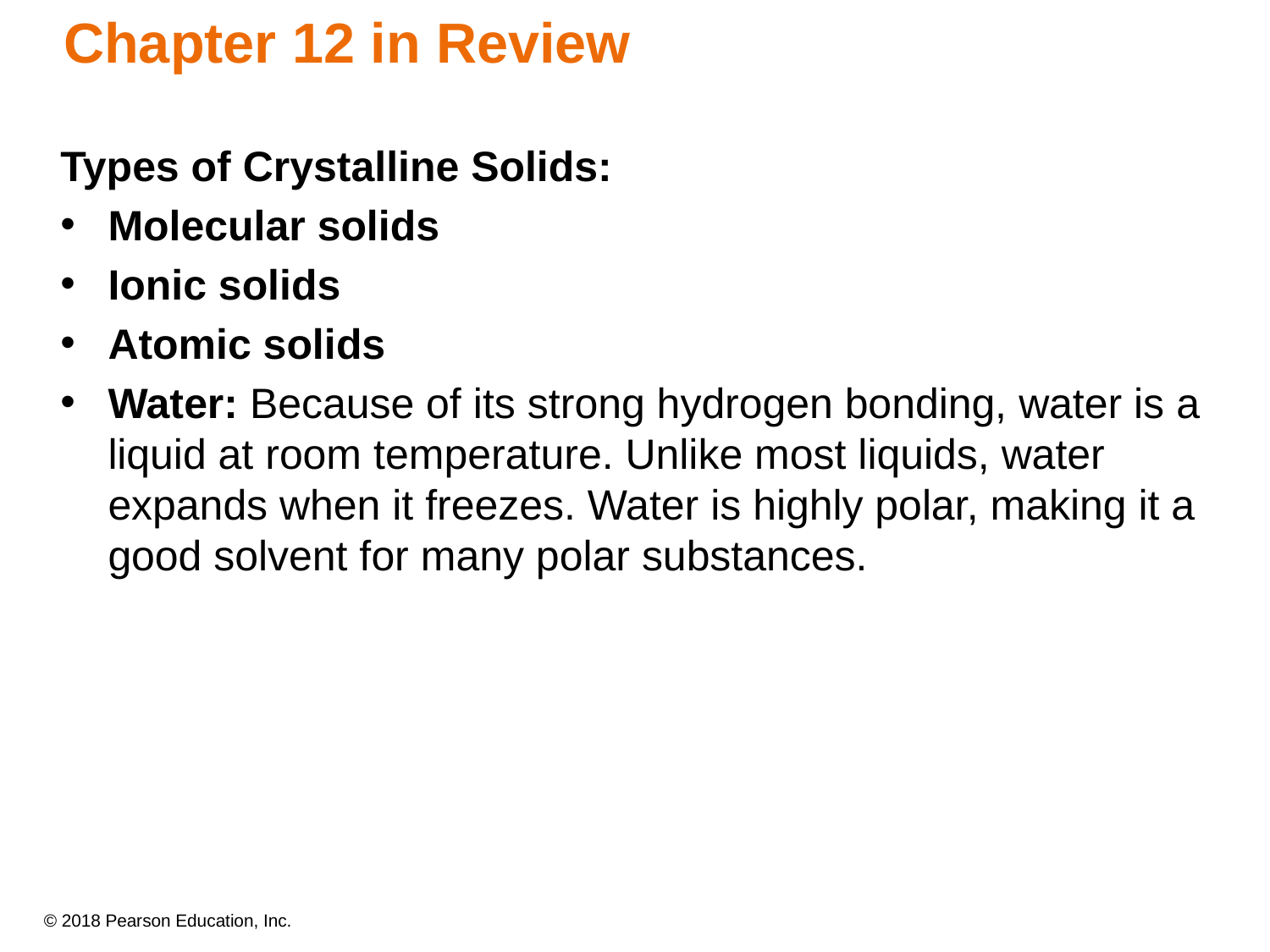

# Chapter 12 in Review
Types of Crystalline Solids:
Molecular solids
Ionic solids
Atomic solids
Water: Because of its strong hydrogen bonding, water is a liquid at room temperature. Unlike most liquids, water expands when it freezes. Water is highly polar, making it a good solvent for many polar substances.